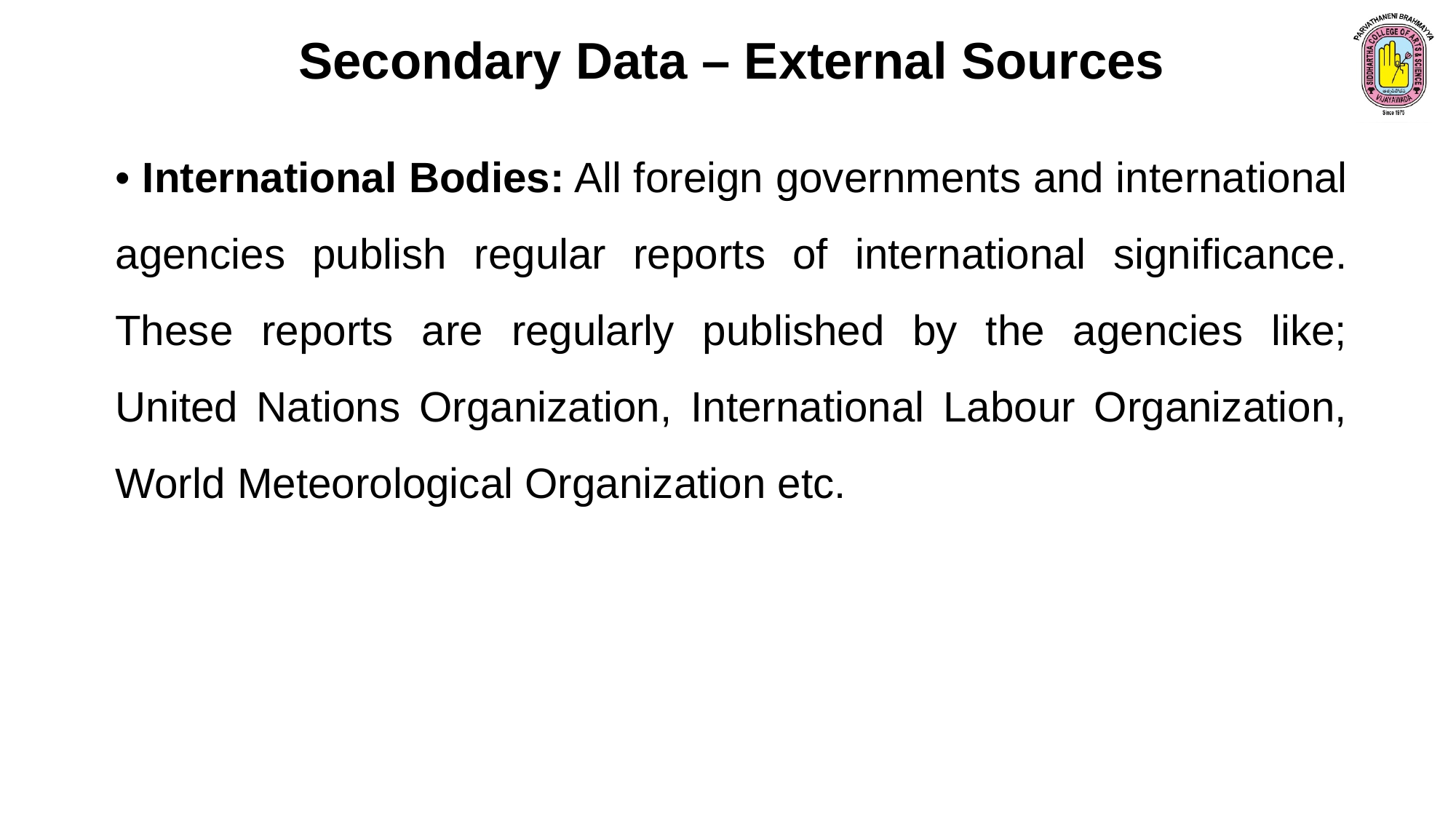

Secondary Data – External Sources
• International Bodies: All foreign governments and international agencies publish regular reports of international significance. These reports are regularly published by the agencies like; United Nations Organization, International Labour Organization, World Meteorological Organization etc.